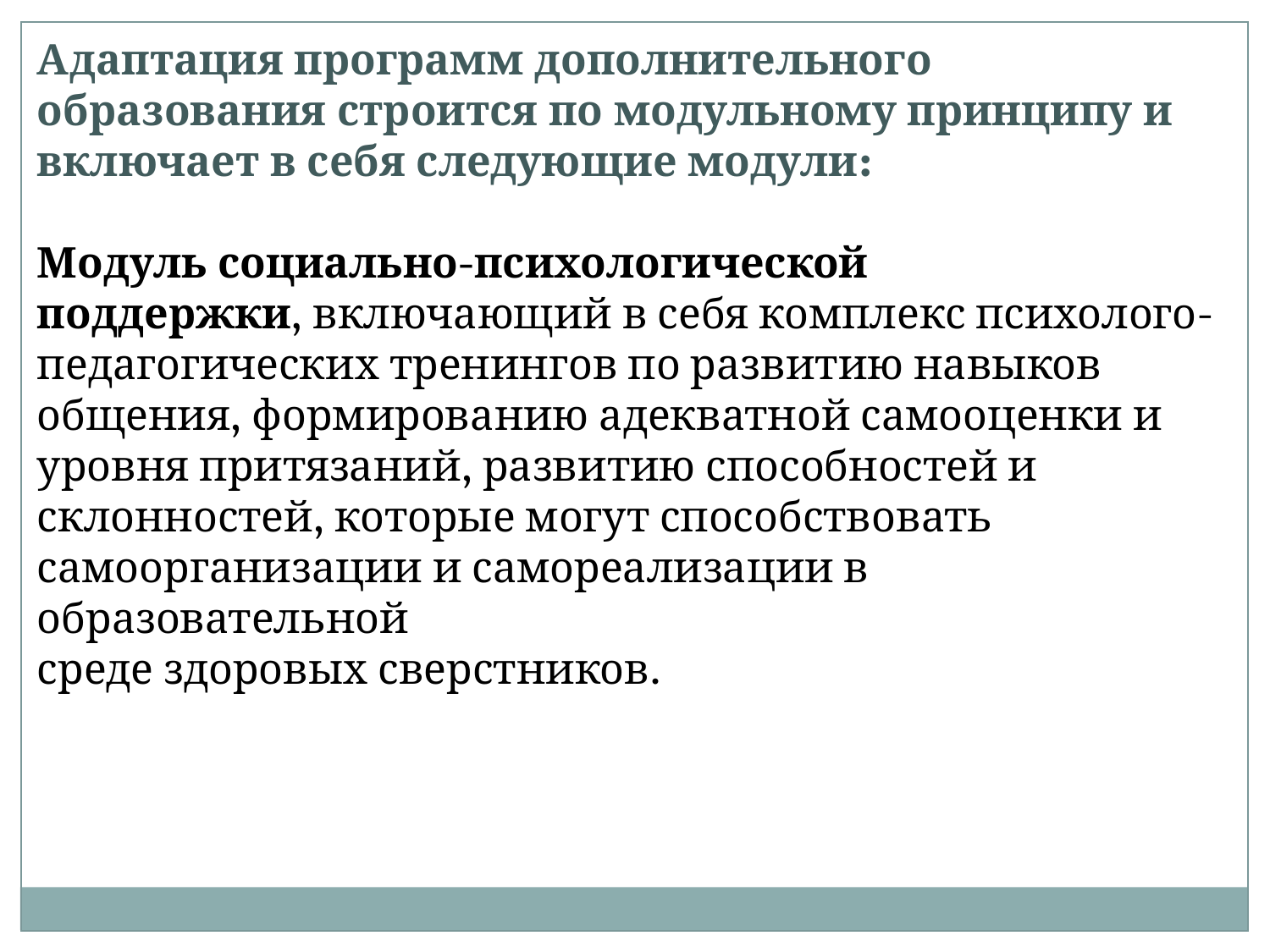

Адаптация программ дополнительного образования строится по модульному принципу и включает в себя следующие модули:

Модуль социально-психологической
поддержки, включающий в себя комплекс психолого-
педагогических тренингов по развитию навыков
общения, формированию адекватной самооценки и
уровня притязаний, развитию способностей и
склонностей, которые могут способствовать
самоорганизации и самореализации в образовательной
среде здоровых сверстников.